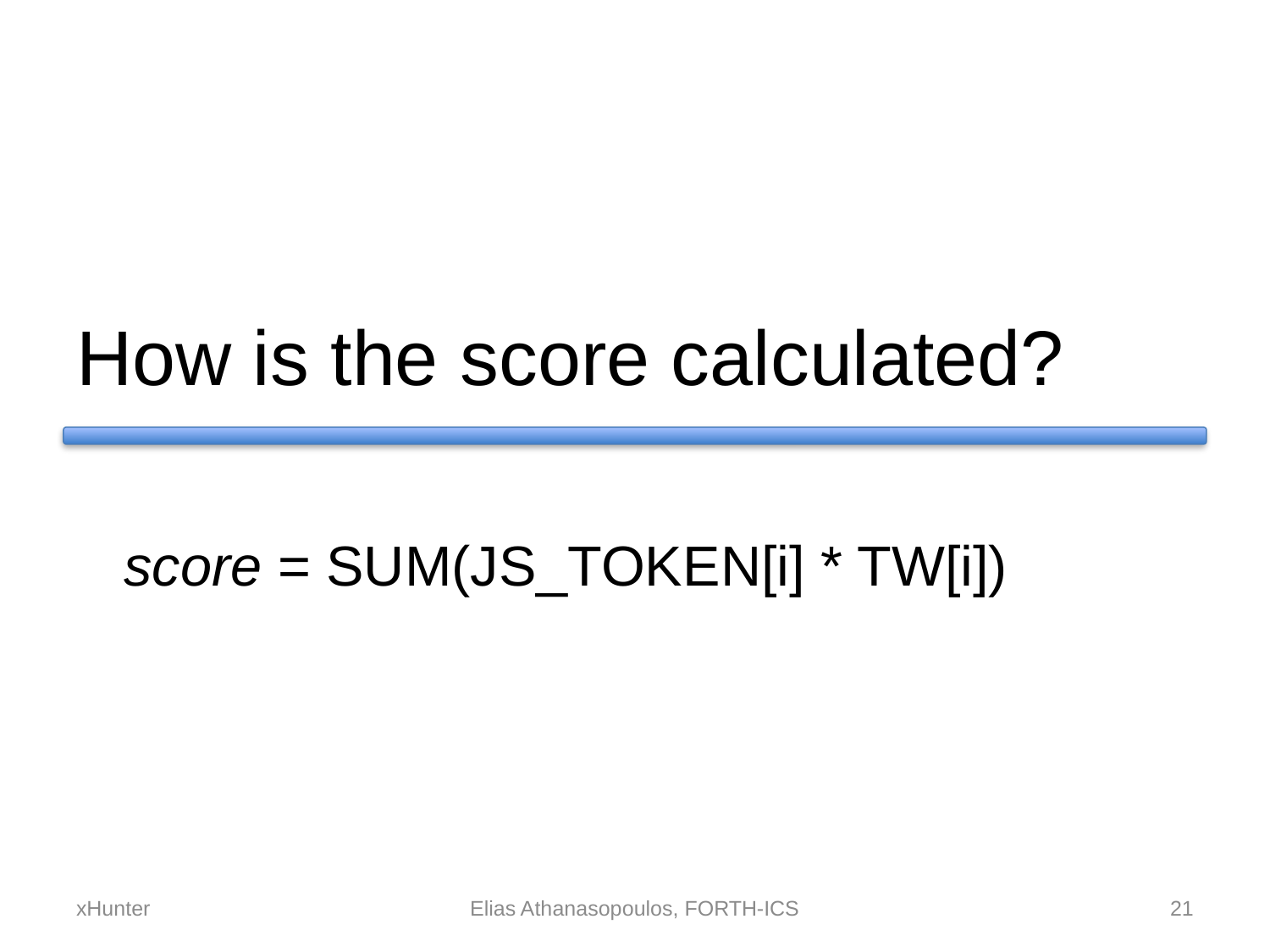

# How is the score calculated?

	score = SUM(JS_TOKEN[i] * TW[i])
xHunter
Elias Athanasopoulos, FORTH-ICS
21